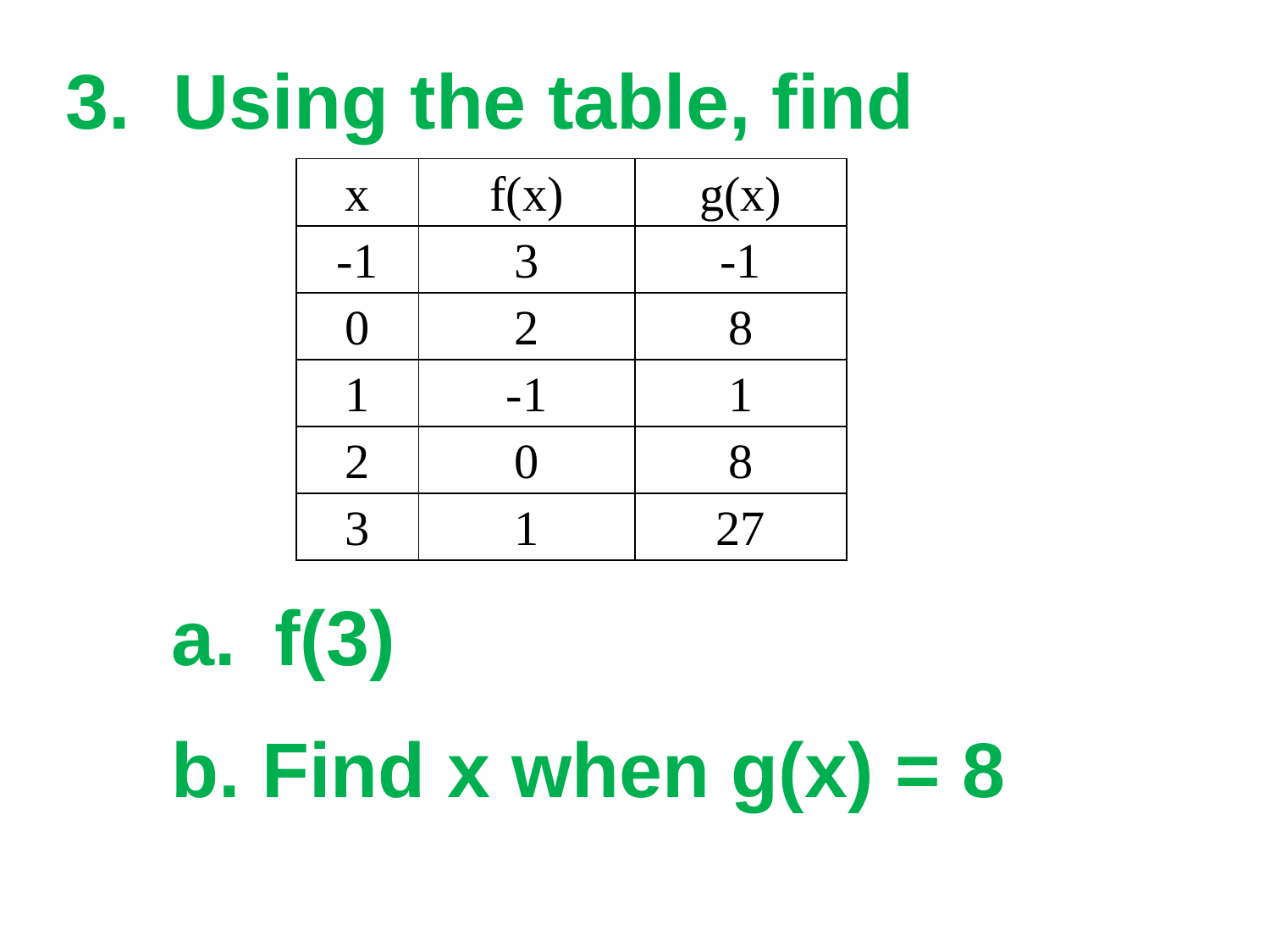

3.  Using the table, find

| x | f(x) | g(x) |
| --- | --- | --- |
| -1 | 3 | -1 |
| 0 | 2 | 8 |
| 1 | -1 | 1 |
| 2 | 0 | 8 |
| 3 | 1 | 27 |
f(3)
b. Find x when g(x) = 8